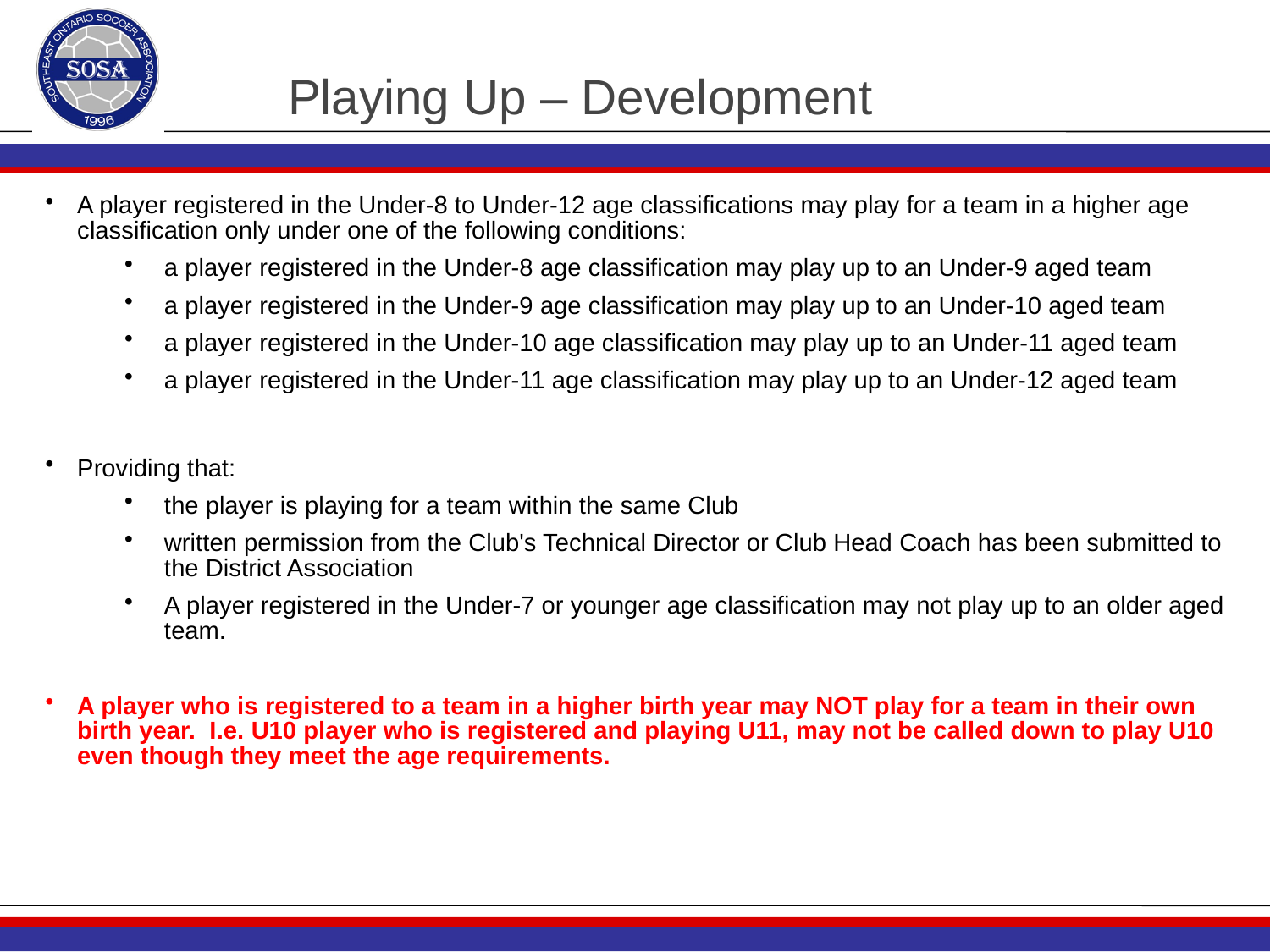

# Playing Up – Development
A player registered in the Under-8 to Under-12 age classifications may play for a team in a higher age classification only under one of the following conditions:
a player registered in the Under-8 age classification may play up to an Under-9 aged team
a player registered in the Under-9 age classification may play up to an Under-10 aged team
a player registered in the Under-10 age classification may play up to an Under-11 aged team
a player registered in the Under-11 age classification may play up to an Under-12 aged team

Providing that:
the player is playing for a team within the same Club
written permission from the Club's Technical Director or Club Head Coach has been submitted to the District Association
A player registered in the Under-7 or younger age classification may not play up to an older aged team.

A player who is registered to a team in a higher birth year may NOT play for a team in their own birth year.  I.e. U10 player who is registered and playing U11, may not be called down to play U10 even though they meet the age requirements.